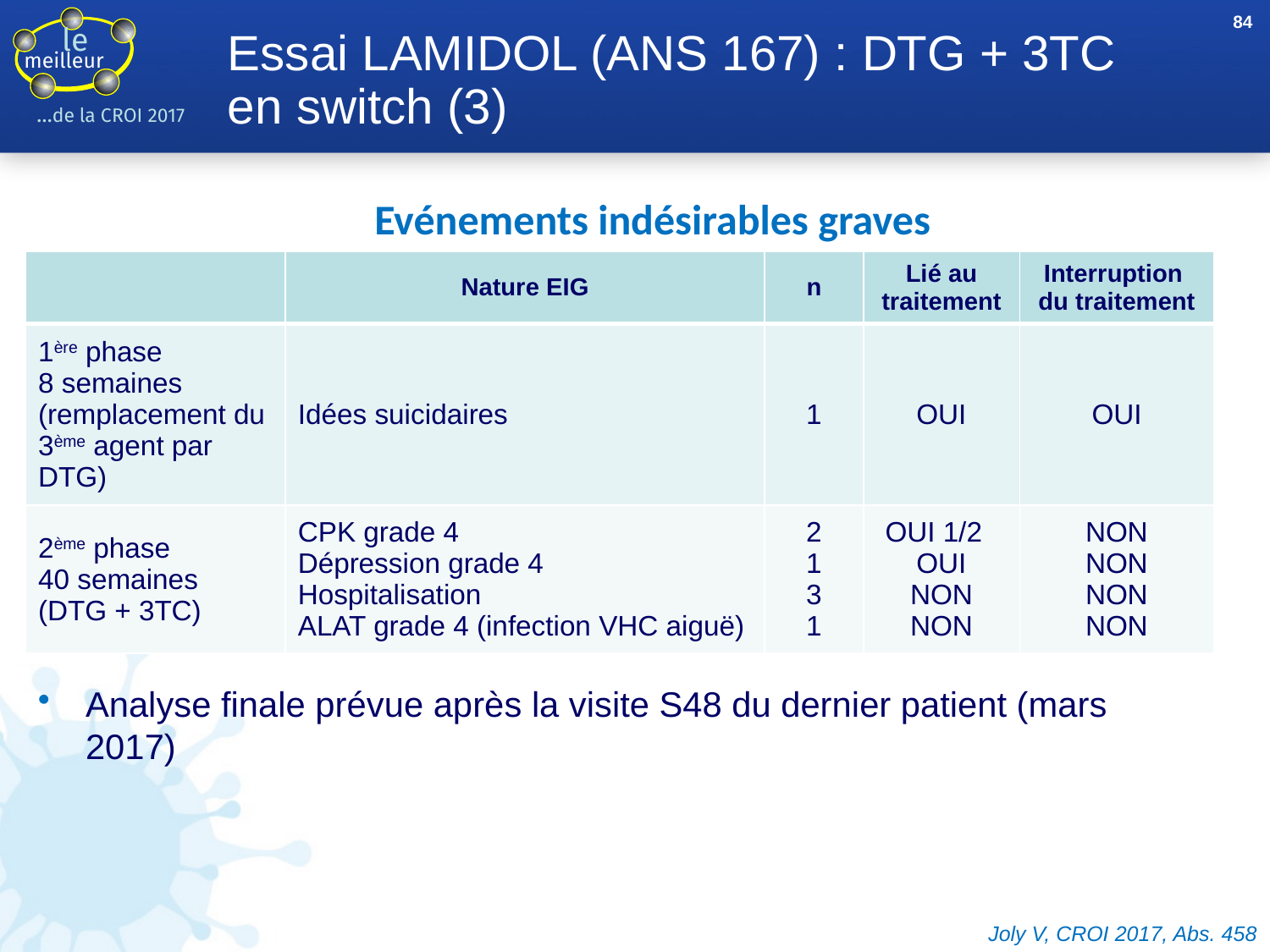

84
# Essai LAMIDOL (ANS 167) : DTG + 3TC en switch (3)
Evénements indésirables graves
|  | Nature EIG | n | Lié au traitement | Interruption du traitement |
| --- | --- | --- | --- | --- |
| 1ère phase 8 semaines (remplacement du 3ème agent par DTG) | Idées suicidaires | 1 | OUI | OUI |
| 2ème phase 40 semaines (DTG + 3TC) | CPK grade 4 Dépression grade 4 Hospitalisation ALAT grade 4 (infection VHC aiguë) | 2 1 3 1 | OUI 1/2 OUI NON NON | NON NON NON NON |
Analyse finale prévue après la visite S48 du dernier patient (mars 2017)
Joly V, CROI 2017, Abs. 458